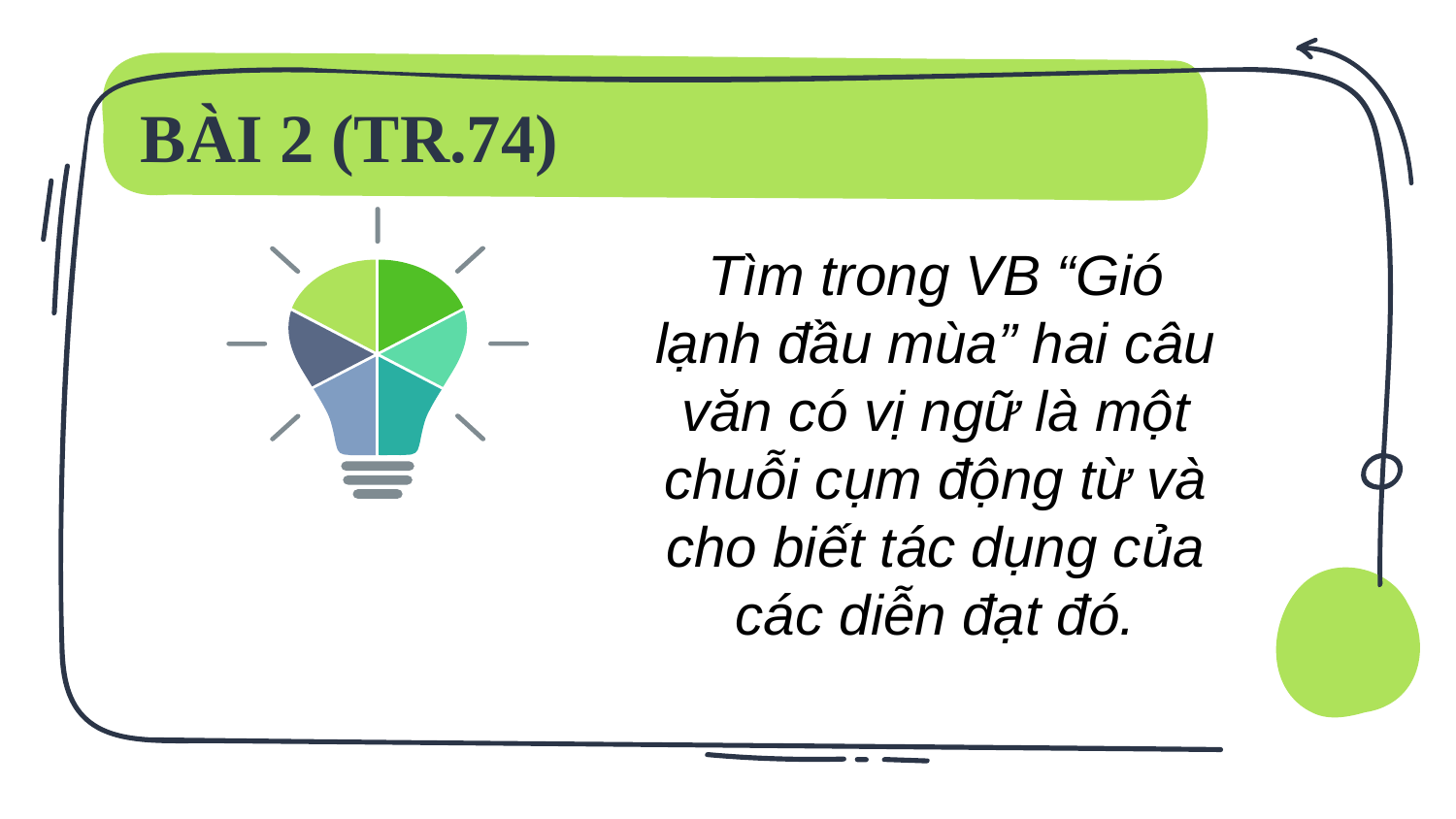

# BÀI 2 (TR.74)

Tìm trong VB “Gió lạnh đầu mùa” hai câu văn có vị ngữ là một chuỗi cụm động từ và cho biết tác dụng của các diễn đạt đó.